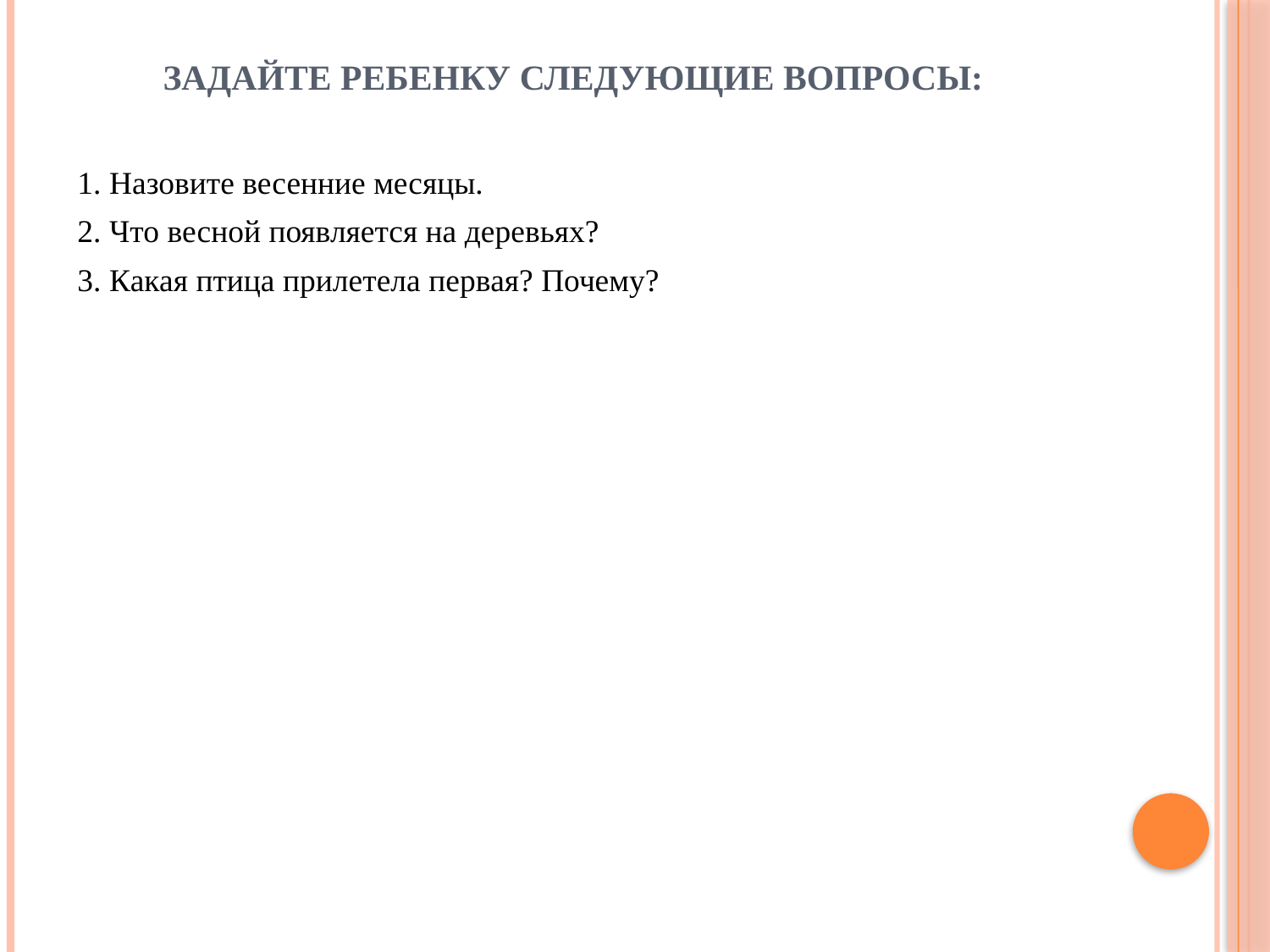

# Задайте ребенку следующие вопросы:
1. Назовите весенние месяцы.
2. Что весной появляется на деревьях?
3. Какая птица прилетела первая? Почему?